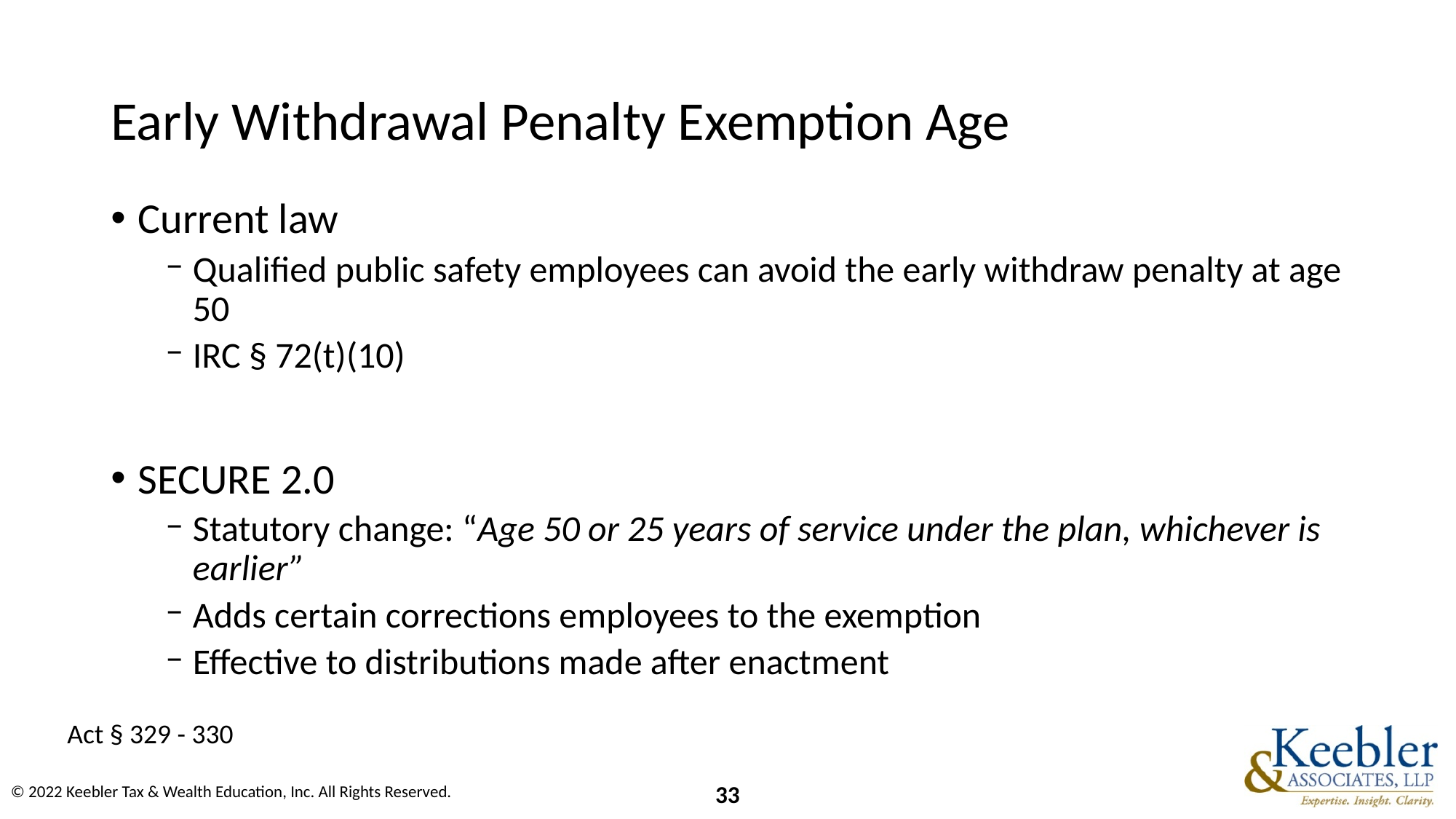

# Early Withdrawal Penalty Exemption Age
Current law
Qualified public safety employees can avoid the early withdraw penalty at age 50
IRC § 72(t)(10)

SECURE 2.0
Statutory change: “Age 50 or 25 years of service under the plan, whichever is earlier”
Adds certain corrections employees to the exemption
Effective to distributions made after enactment

Act § 329 - 330